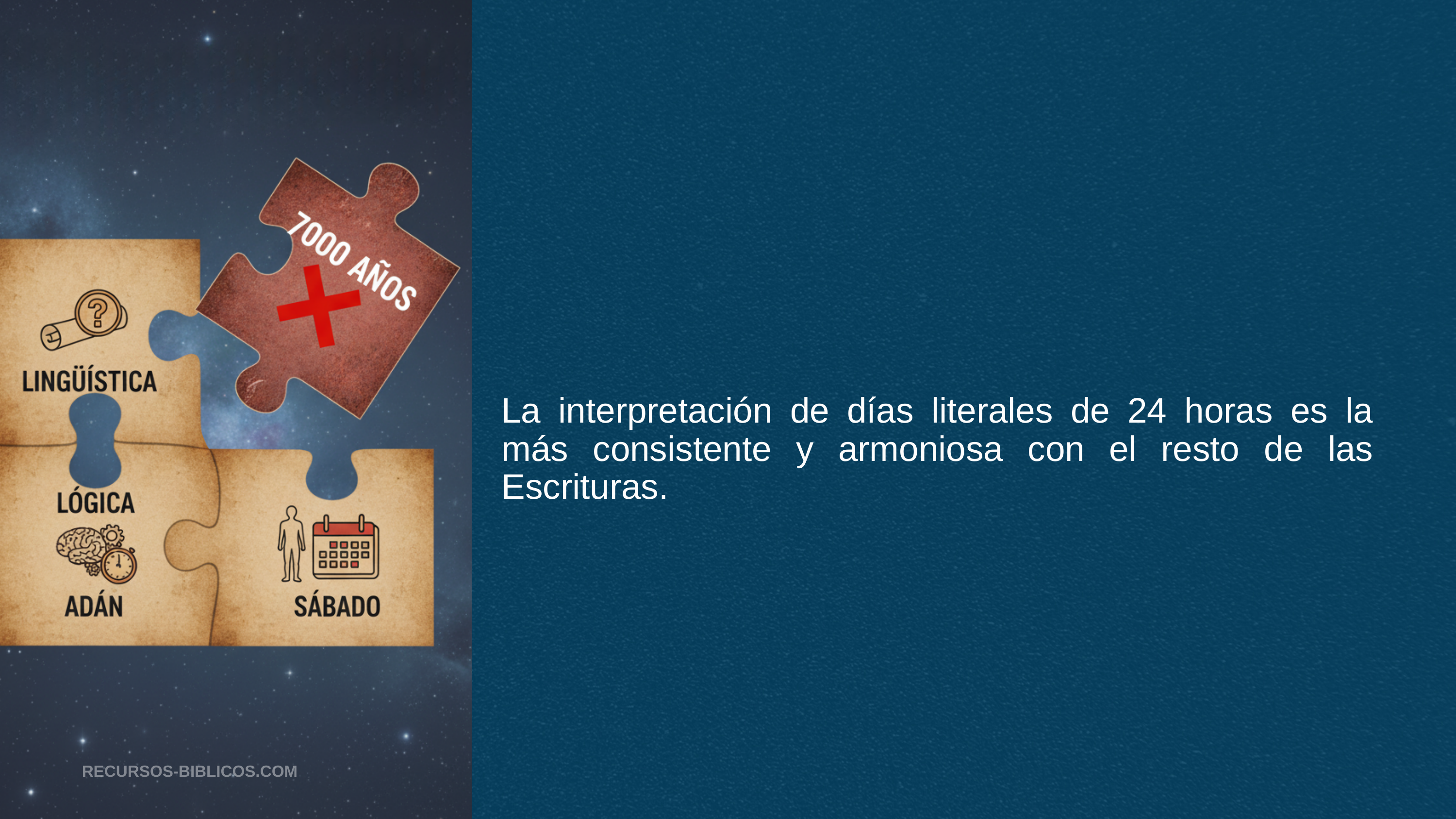

La interpretación de días literales de 24 horas es la más consistente y armoniosa con el resto de las Escrituras.

RECURSOS-BIBLICOS.COM